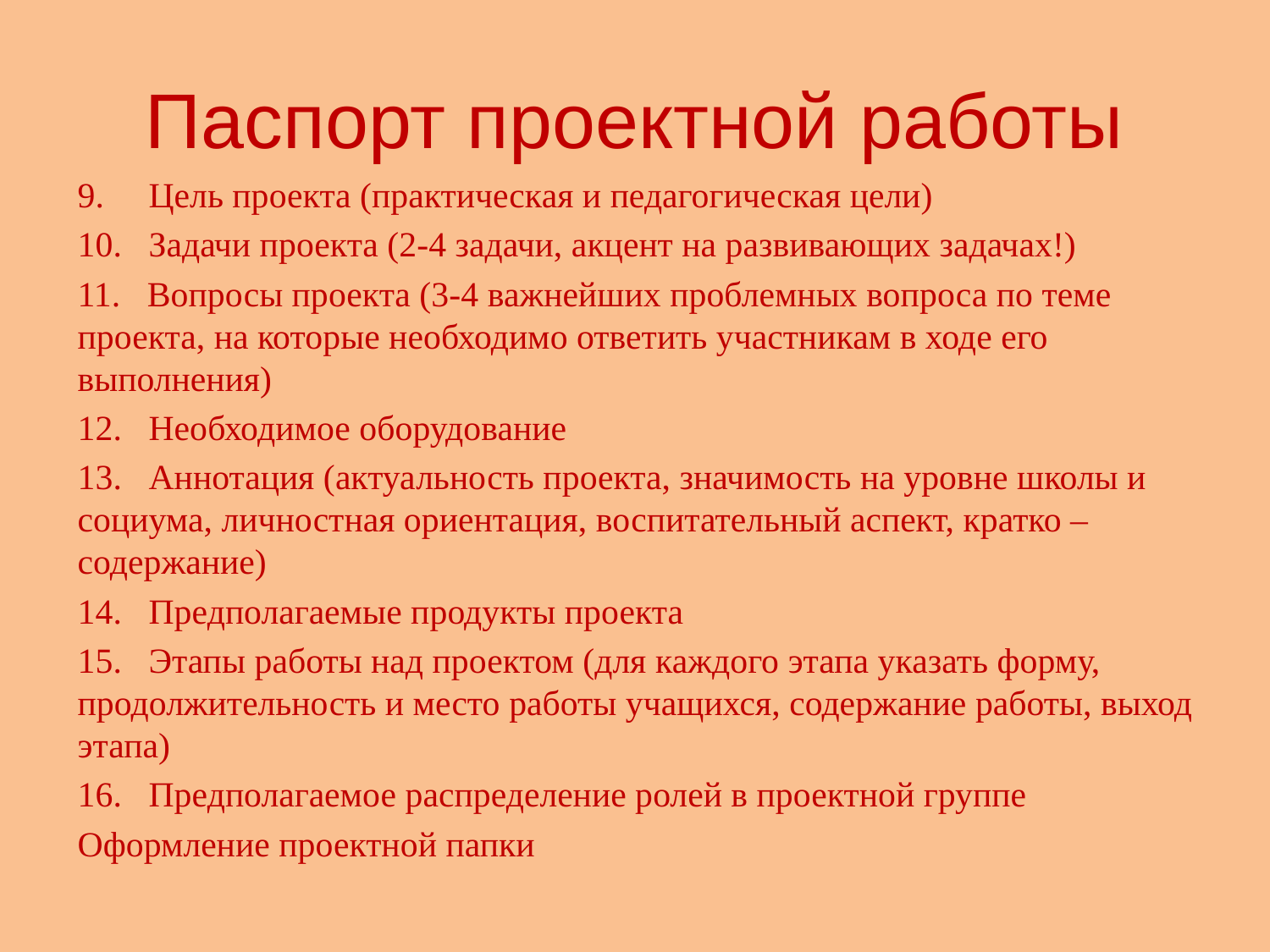

# Паспорт проектной работы
9.     Цель проекта (практическая и педагогическая цели)
10.   Задачи проекта (2-4 задачи, акцент на развивающих задачах!)
11.   Вопросы проекта (3-4 важнейших проблемных вопроса по теме проекта, на которые необходимо ответить участникам в ходе его выполнения)
12.   Необходимое оборудование
13.   Аннотация (актуальность проекта, значимость на уровне школы и социума, личностная ориентация, воспитательный аспект, кратко – содержание)
14.   Предполагаемые продукты проекта
15.   Этапы работы над проектом (для каждого этапа указать форму, продолжительность и место работы учащихся, содержание работы, выход этапа)
16.   Предполагаемое распределение ролей в проектной группе
Оформление проектной папки